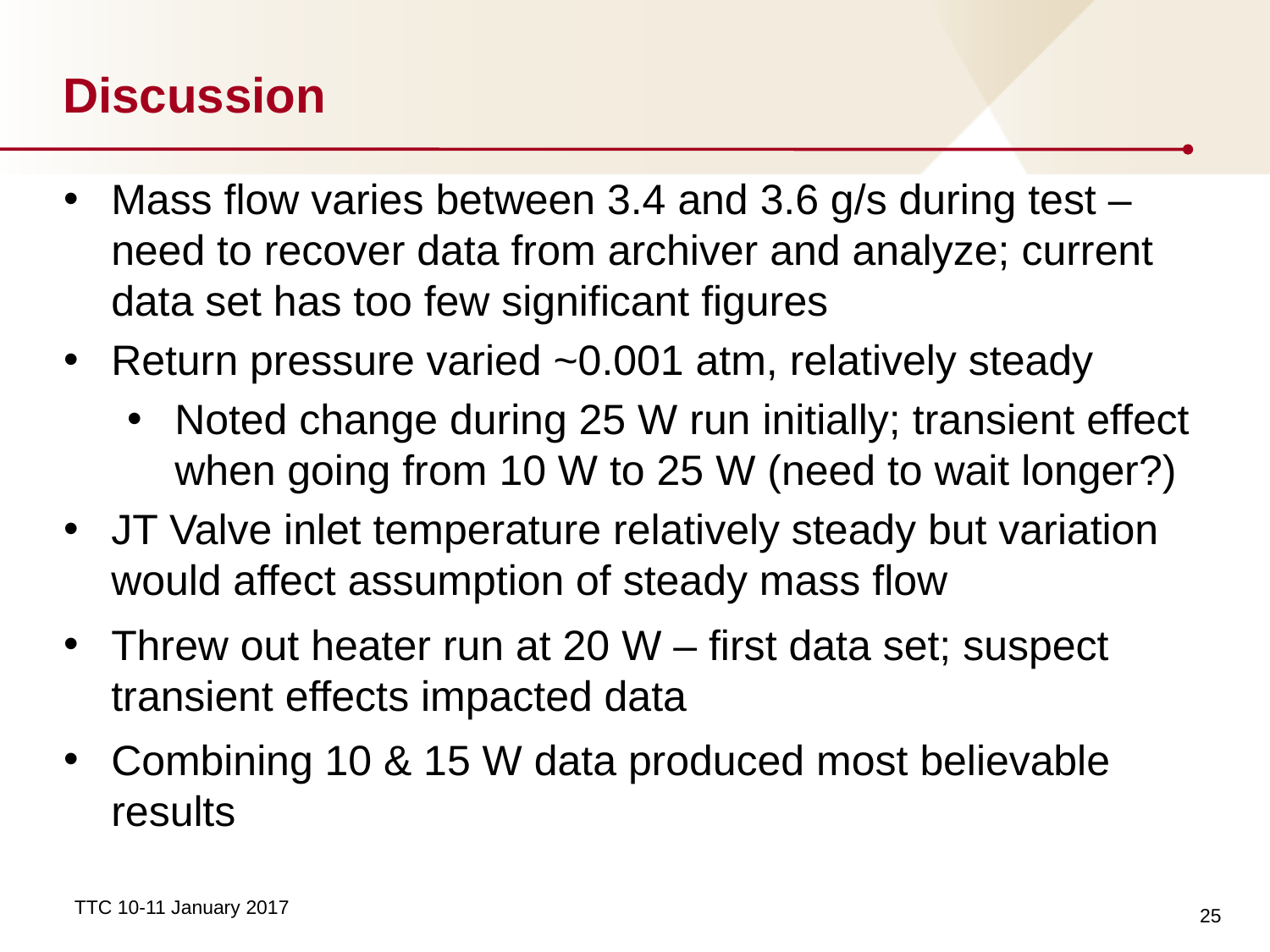

# Discussion
Mass flow varies between 3.4 and 3.6 g/s during test – need to recover data from archiver and analyze; current data set has too few significant figures
Return pressure varied ~0.001 atm, relatively steady
Noted change during 25 W run initially; transient effect when going from 10 W to 25 W (need to wait longer?)
JT Valve inlet temperature relatively steady but variation would affect assumption of steady mass flow
Threw out heater run at 20 W – first data set; suspect transient effects impacted data
Combining 10 & 15 W data produced most believable results

25
TTC 10-11 January 2017